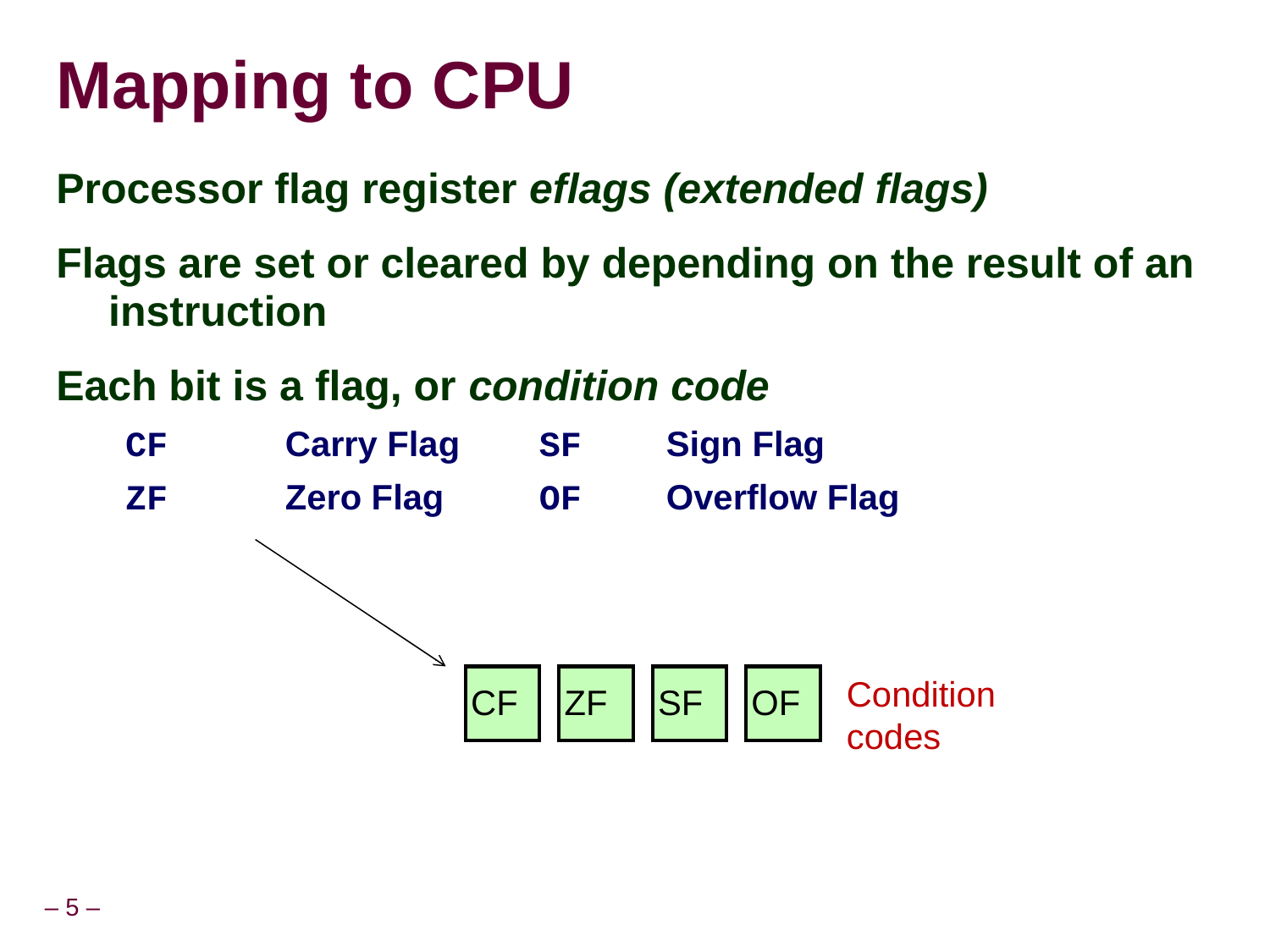

# Mapping to CPU
Processor flag register eflags (extended flags)
Flags are set or cleared by depending on the result of an instruction
Each bit is a flag, or condition code
CF	Carry Flag	SF	Sign Flag
ZF	Zero Flag	OF	Overflow Flag
CF
ZF
SF
OF
Condition codes